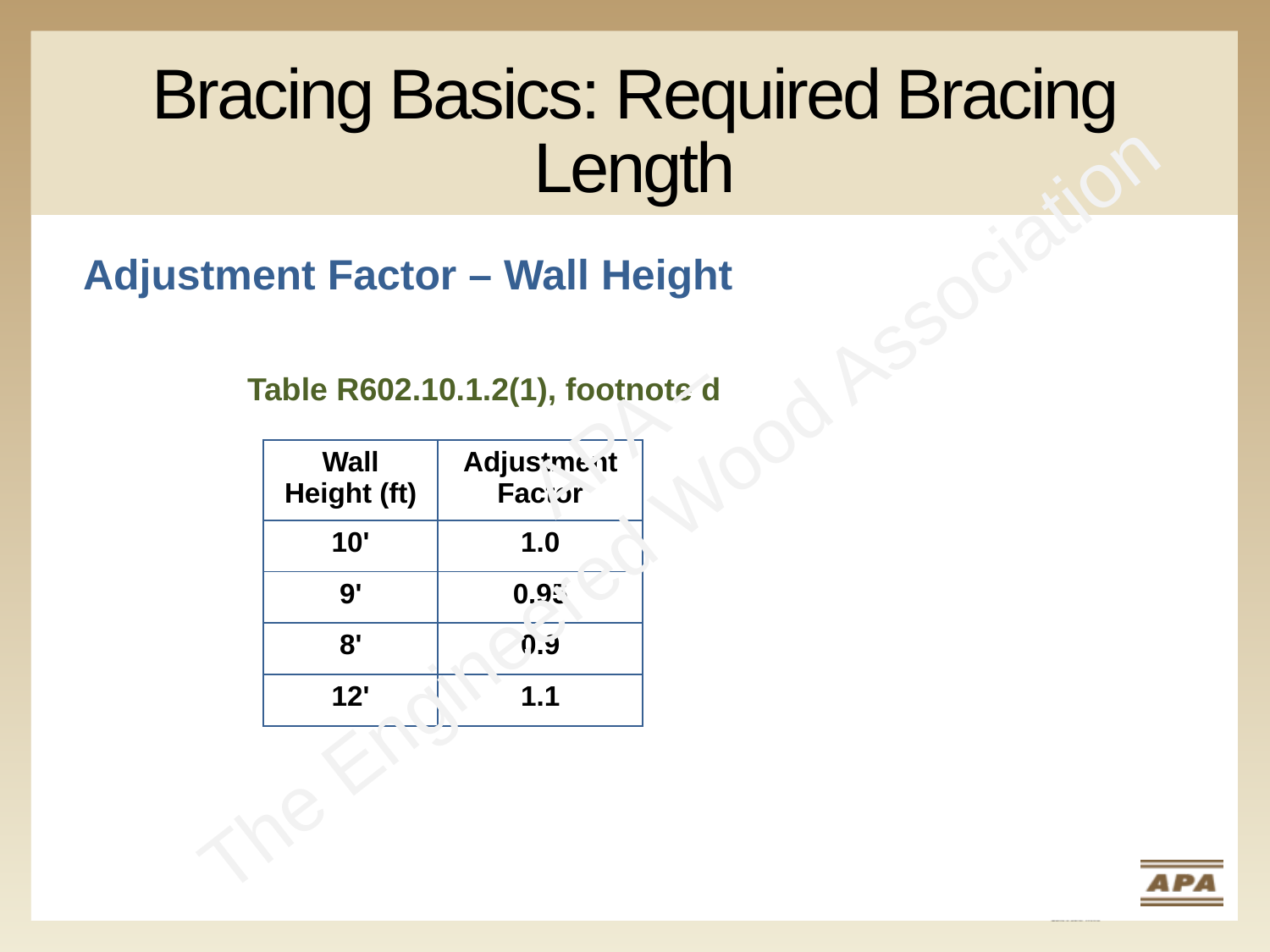

# Bracing Basics: Required Bracing Length
Adjustment Factor – Wall Height
Table R602.10.1.2(1), footnote d
APA –
The Engineered Wood Association
| Wall Height (ft) | Adjustment Factor |
| --- | --- |
| 10' | 1.0 |
| 9' | 0.95 |
| 8' | 0.9 |
| 12' | 1.1 |